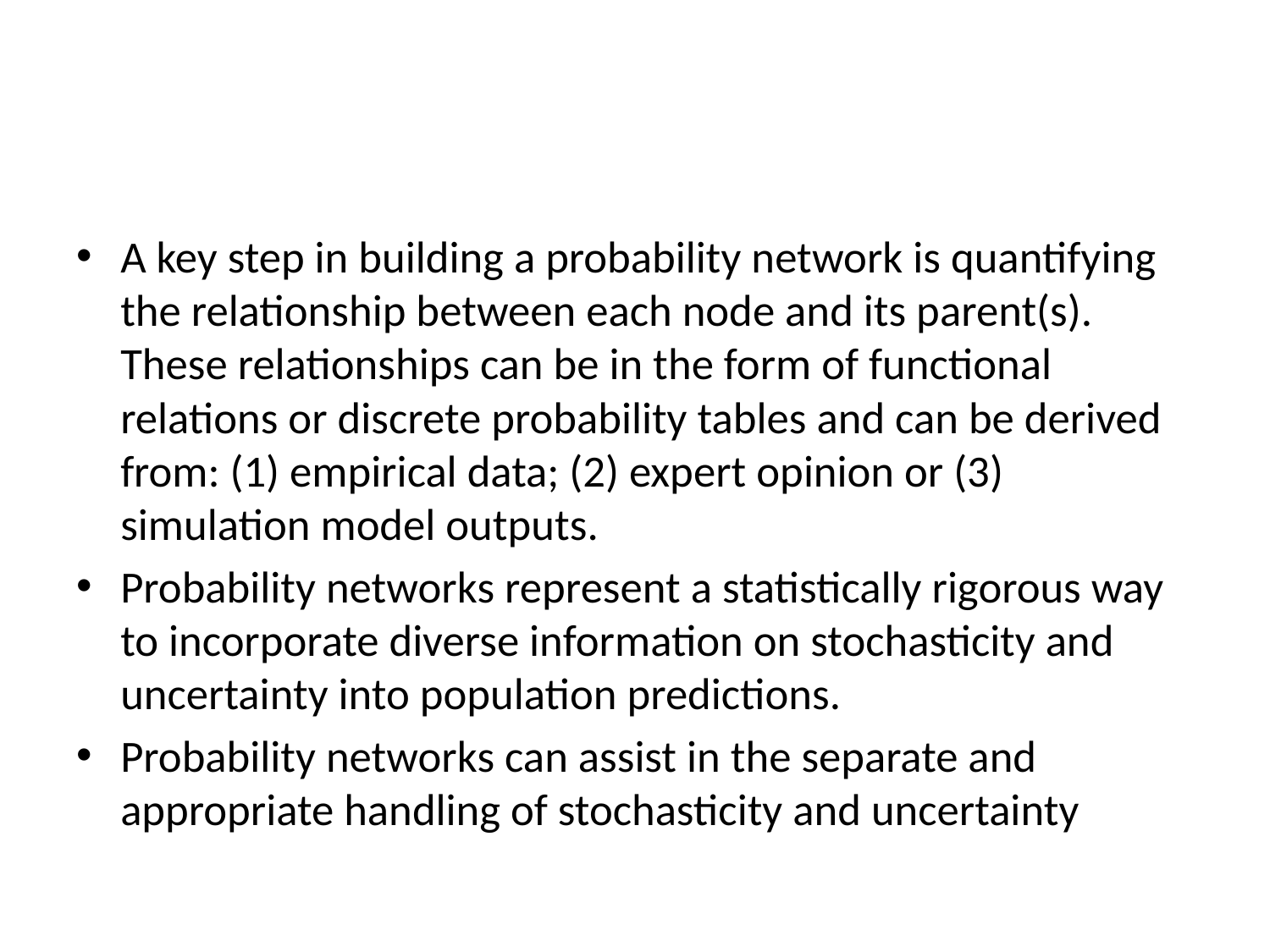

A key step in building a probability network is quantifying the relationship between each node and its parent(s). These relationships can be in the form of functional relations or discrete probability tables and can be derived from: (1) empirical data; (2) expert opinion or (3) simulation model outputs.
Probability networks represent a statistically rigorous way to incorporate diverse information on stochasticity and uncertainty into population predictions.
Probability networks can assist in the separate and appropriate handling of stochasticity and uncertainty